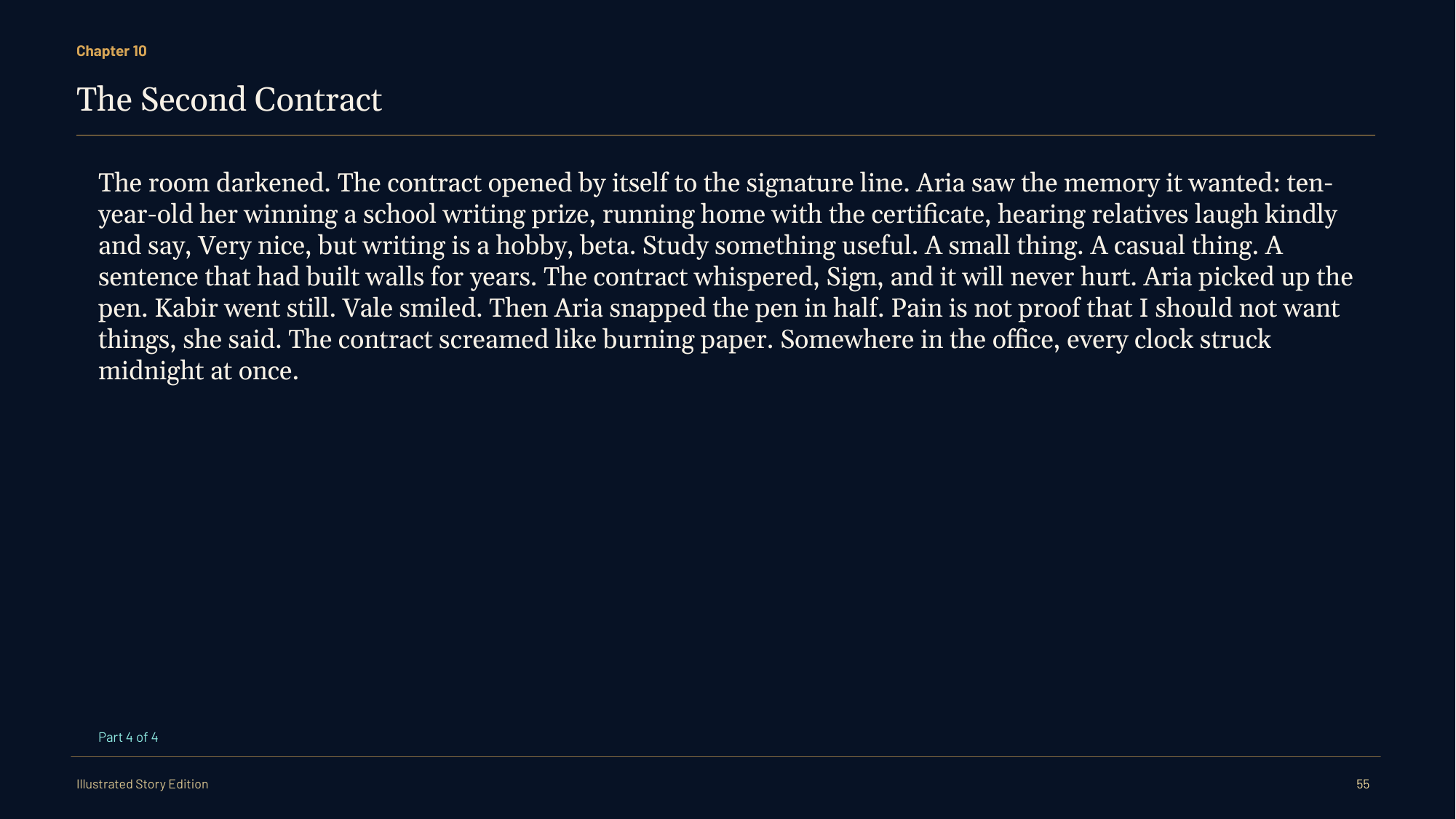

Chapter 10
The Second Contract

The room darkened. The contract opened by itself to the signature line. Aria saw the memory it wanted: ten-year-old her winning a school writing prize, running home with the certificate, hearing relatives laugh kindly and say, Very nice, but writing is a hobby, beta. Study something useful. A small thing. A casual thing. A sentence that had built walls for years. The contract whispered, Sign, and it will never hurt. Aria picked up the pen. Kabir went still. Vale smiled. Then Aria snapped the pen in half. Pain is not proof that I should not want things, she said. The contract screamed like burning paper. Somewhere in the office, every clock struck midnight at once.
Part 4 of 4

Illustrated Story Edition
55